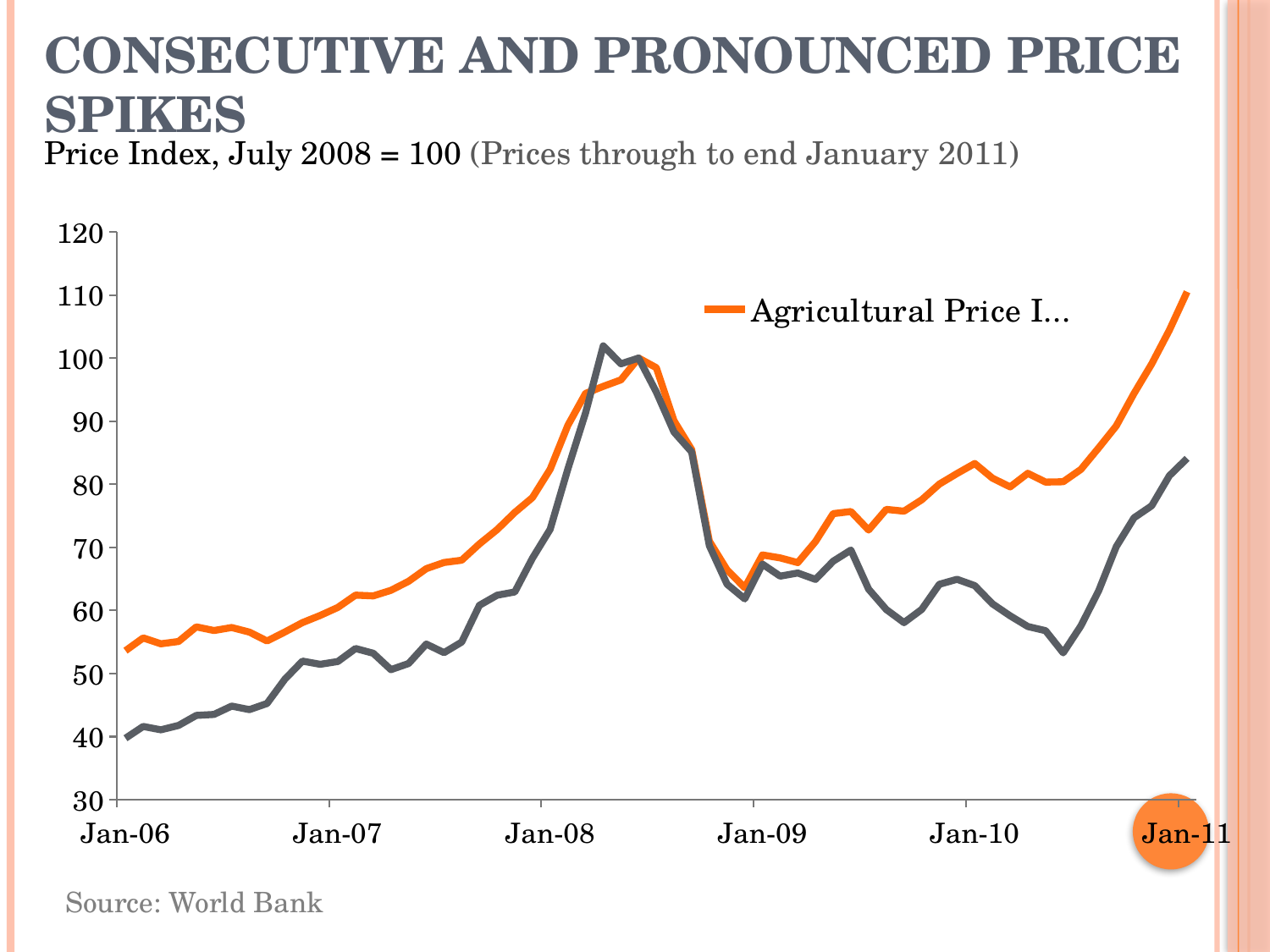

# CONSECUTIVE AND PRONOUNCED PRICE SPIKES
Price Index, July 2008 = 100 (Prices through to end January 2011)

### Chart

| Category |  |  |
|---|---|---|
| 38718 | 53.619080269041746 | 39.74283918523417 |
| 38749 | 55.65203630095944 | 41.62331994712257 |
| 38777 | 54.71577888360946 | 41.083981541477186 |
| 38808 | 55.08450144021484 | 41.786072912149635 |
| 38838 | 57.40041212637653 | 43.373622939335924 |
| 38869 | 56.81872338232765 | 43.526389034673 |
| 38899 | 57.29859113056344 | 44.84573947163599 |
| 38930 | 56.56996623763339 | 44.288177583869704 |
| 38961 | 55.157397581294695 | 45.26066180509434 |
| 38991 | 56.58203564864132 | 49.08673353775112 |
| 39022 | 58.0727071187413 | 51.969949064927874 |
| 39052 | 59.20651179073131 | 51.47022589786887 |
| 39083 | 60.4811307658649 | 51.90552591245406 |
| 39114 | 62.42457258426372 | 53.974542355191346 |
| 39142 | 62.30755837775784 | 53.22175359660832 |
| 39173 | 63.18783775681799 | 50.62154454764253 |
| 39203 | 64.62127385197421 | 51.59788953062544 |
| 39234 | 66.62552434521542 | 54.68116489617936 |
| 39264 | 67.59683687885205 | 53.31182613455854 |
| 39295 | 67.97037494670568 | 54.99035659637021 |
| 39326 | 70.54434817500635 | 60.8190028471053 |
| 39356 | 72.81090813999288 | 62.40808343981924 |
| 39387 | 75.53060149602918 | 62.937522773092084 |
| 39417 | 77.8849404064197 | 68.27854474450415 |
| 39448 | 82.36994952063455 | 72.85910223649142 |
| 39479 | 89.33477429034247 | 82.40851195814425 |
| 39508 | 94.3978071356839 | 91.3027233957811 |
| 39539 | 95.51886614152818 | 101.94027020096702 |
| 39569 | 96.54112455610542 | 99.08722324786723 |
| 39600 | 100.0 | 100.0 |
| 39630 | 98.47130439712815 | 94.62018305298575 |
| 39661 | 90.08040108734306 | 88.28719537376008 |
| 39692 | 85.50378503924458 | 85.12349639300557 |
| 39722 | 70.98496749814109 | 70.26565442307053 |
| 39753 | 66.42778133371775 | 64.15716676376188 |
| 39783 | 63.603446026220105 | 61.83501287958401 |
| 39814 | 68.79721298964714 | 67.3448482905098 |
| 39845 | 68.3295929586029 | 65.43656643047983 |
| 39873 | 67.57978277057288 | 65.93614122177041 |
| 39904 | 70.92151694415013 | 64.92080731200593 |
| 39934 | 75.3469202239237 | 67.81270412355867 |
| 39965 | 75.67909898991388 | 69.57679154106818 |
| 39995 | 72.75022092887163 | 63.37987554520709 |
| 40026 | 76.02120303367337 | 60.15344711066124 |
| 40057 | 75.73522841761017 | 58.07228819210531 |
| 40087 | 77.53414371696803 | 60.16571736614909 |
| 40118 | 80.0300584234147 | 64.14647547242905 |
| 40148 | 81.69987555084725 | 64.93740944921883 |
| 40179 | 83.28506886522368 | 63.93330653745164 |
| 40210 | 80.97591211699195 | 61.0551071739274 |
| 40238 | 79.58603770496745 | 59.15511032757366 |
| 40269 | 81.73573985296836 | 57.45444150097606 |
| 40299 | 80.34149332463913 | 56.79814307749718 |
| 40330 | 80.39978092458051 | 53.28051317415601 |
| 40360 | 82.35122245495175 | 57.55873208409801 |
| 40391 | 85.74877020666467 | 63.09184781162597 |
| 40422 | 89.26365014075553 | 70.12137945307751 |
| 40452 | 94.38538488847755 | 74.67465034123546 |
| 40483 | 99.07462538882773 | 76.59230697782894 |
| 40513 | 104.4229672459283 | 81.3599774917211 |
| 40544 | 110.49568668808351 | 84.10041619034584 |
Source: World Bank
6